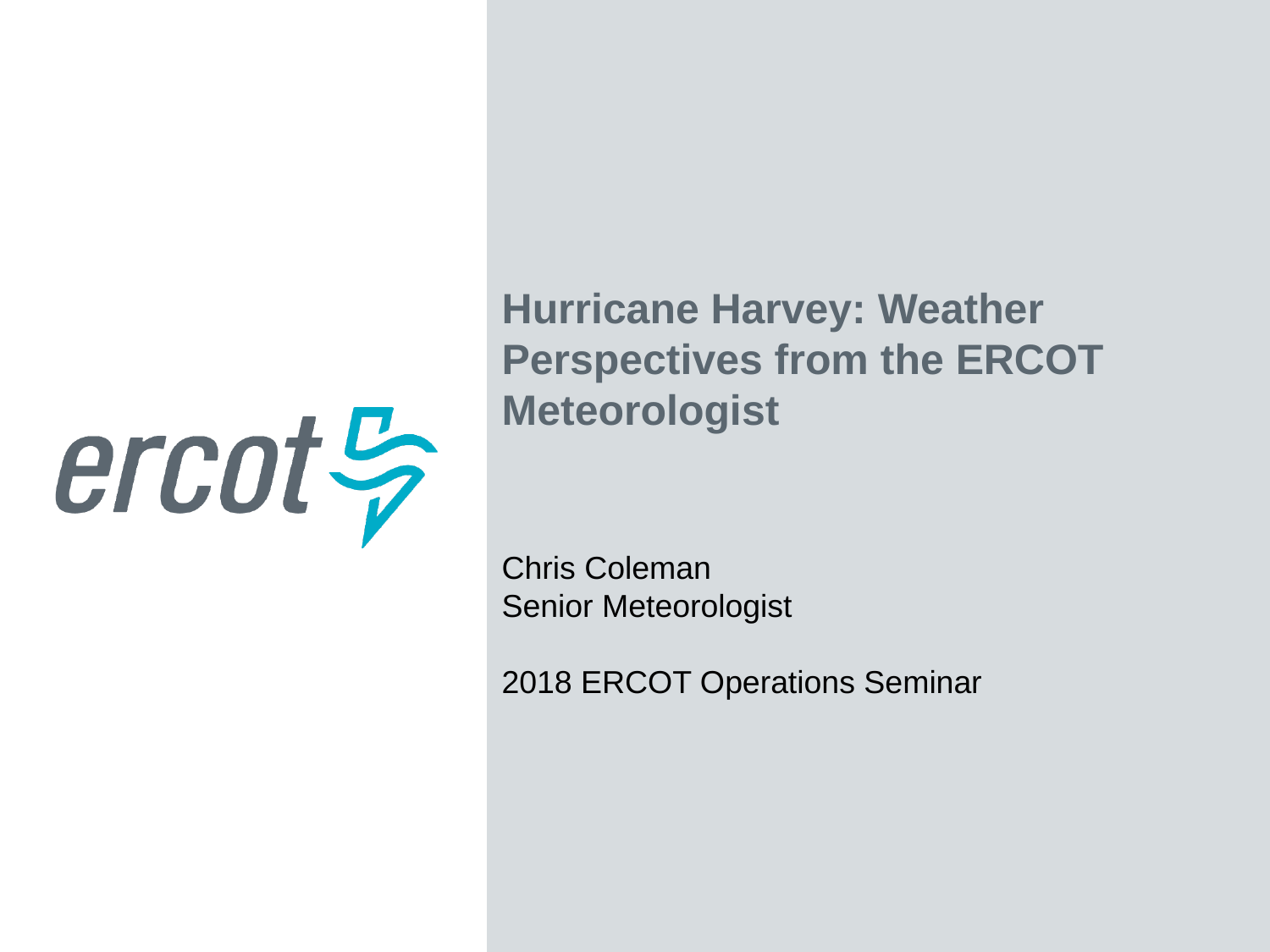

Hurricane Harvey: Weather Perspectives from the ERCOT Meteorologist

Chris Coleman
Senior Meteorologist

2018 ERCOT Operations Seminar